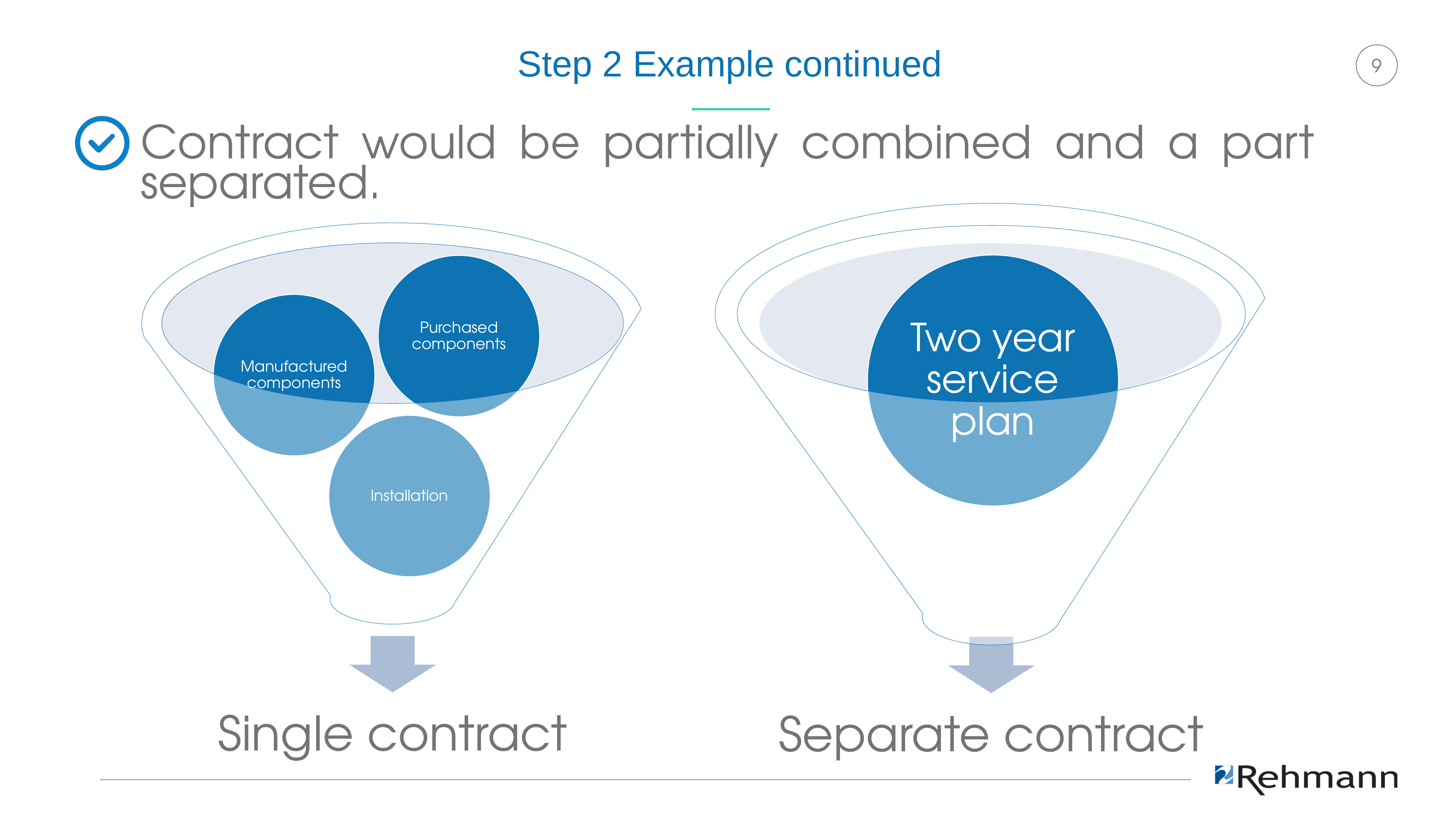

Step 2 Example continued

Contract would be partially combined and a part separated.

Separate contract
Two year service plan
Single contract
Installation
Manufactured components
Purchased components